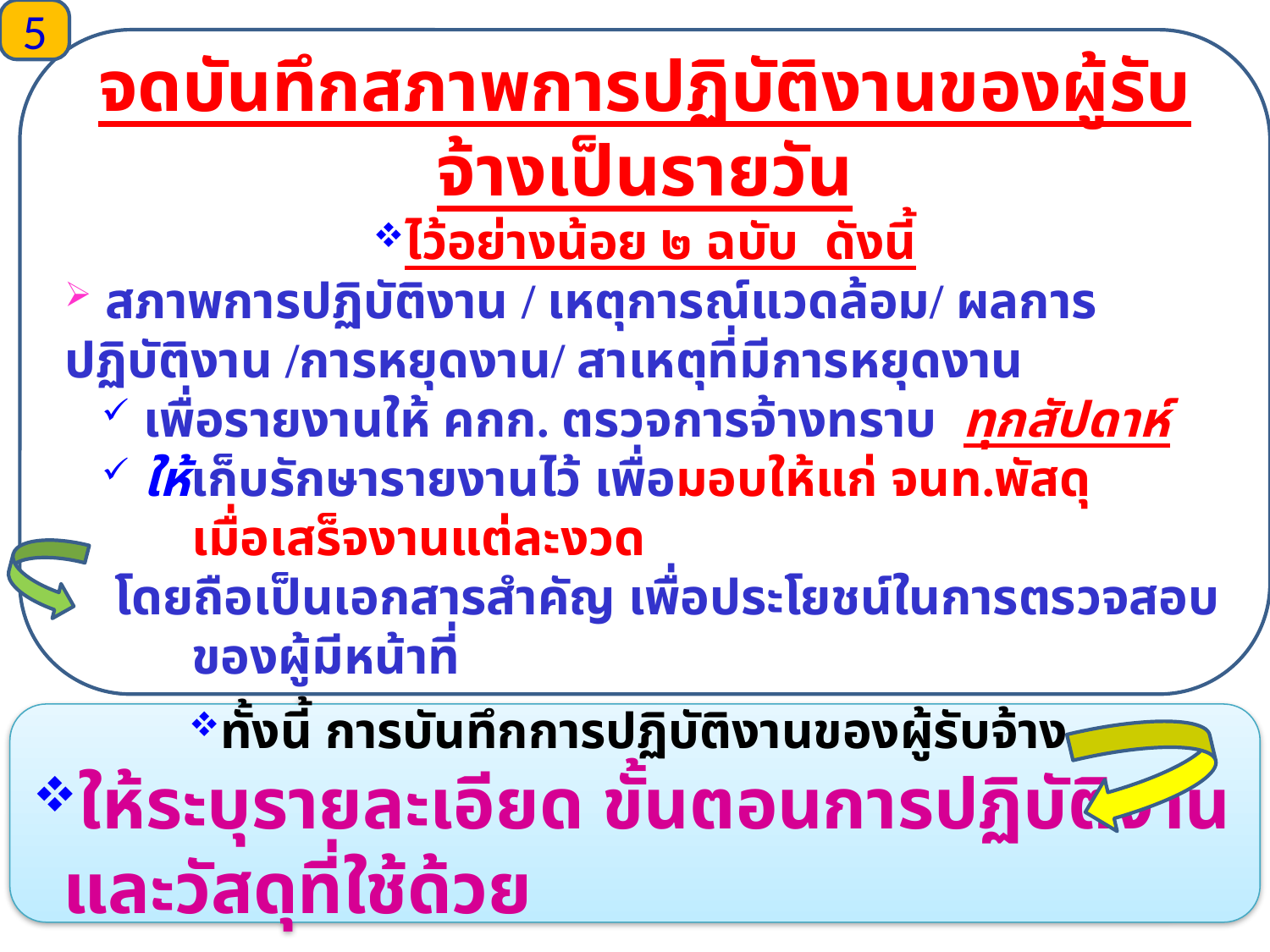

5
จดบันทึกสภาพการปฏิบัติงานของผู้รับจ้างเป็นรายวัน
ไว้อย่างน้อย ๒ ฉบับ  ดังนี้
 สภาพการปฏิบัติงาน / เหตุการณ์แวดล้อม/ ผลการ	ปฏิบัติงาน /การหยุดงาน/ สาเหตุที่มีการหยุดงาน
 เพื่อรายงานให้ คกก. ตรวจการจ้างทราบ  ทุกสัปดาห์
 ให้เก็บรักษารายงานไว้ เพื่อมอบให้แก่ จนท.พัสดุ                    	เมื่อเสร็จงานแต่ละงวด
 โดยถือเป็นเอกสารสำคัญ เพื่อประโยชน์ในการตรวจสอบ	ของผู้มีหน้าที่

ทั้งนี้ การบันทึกการปฏิบัติงานของผู้รับจ้าง
ให้ระบุรายละเอียด ขั้นตอนการปฏิบัติงาน และวัสดุที่ใช้ด้วย

116